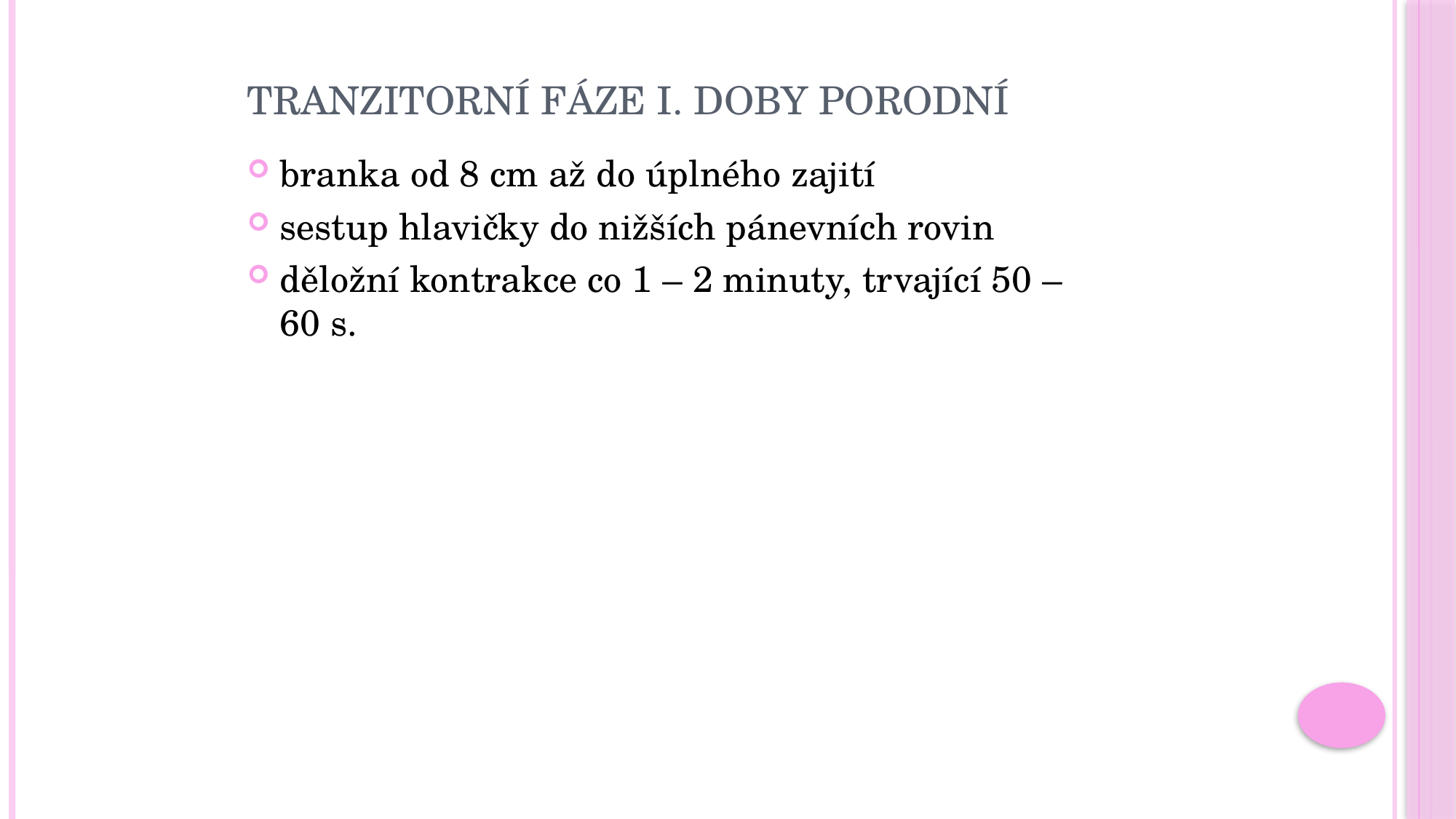

# tranzitorní fáze i. doby porodní
branka od 8 cm až do úplného zajití
sestup hlavičky do nižších pánevních rovin
děložní kontrakce co 1 – 2 minuty, trvající 50 – 60 s.